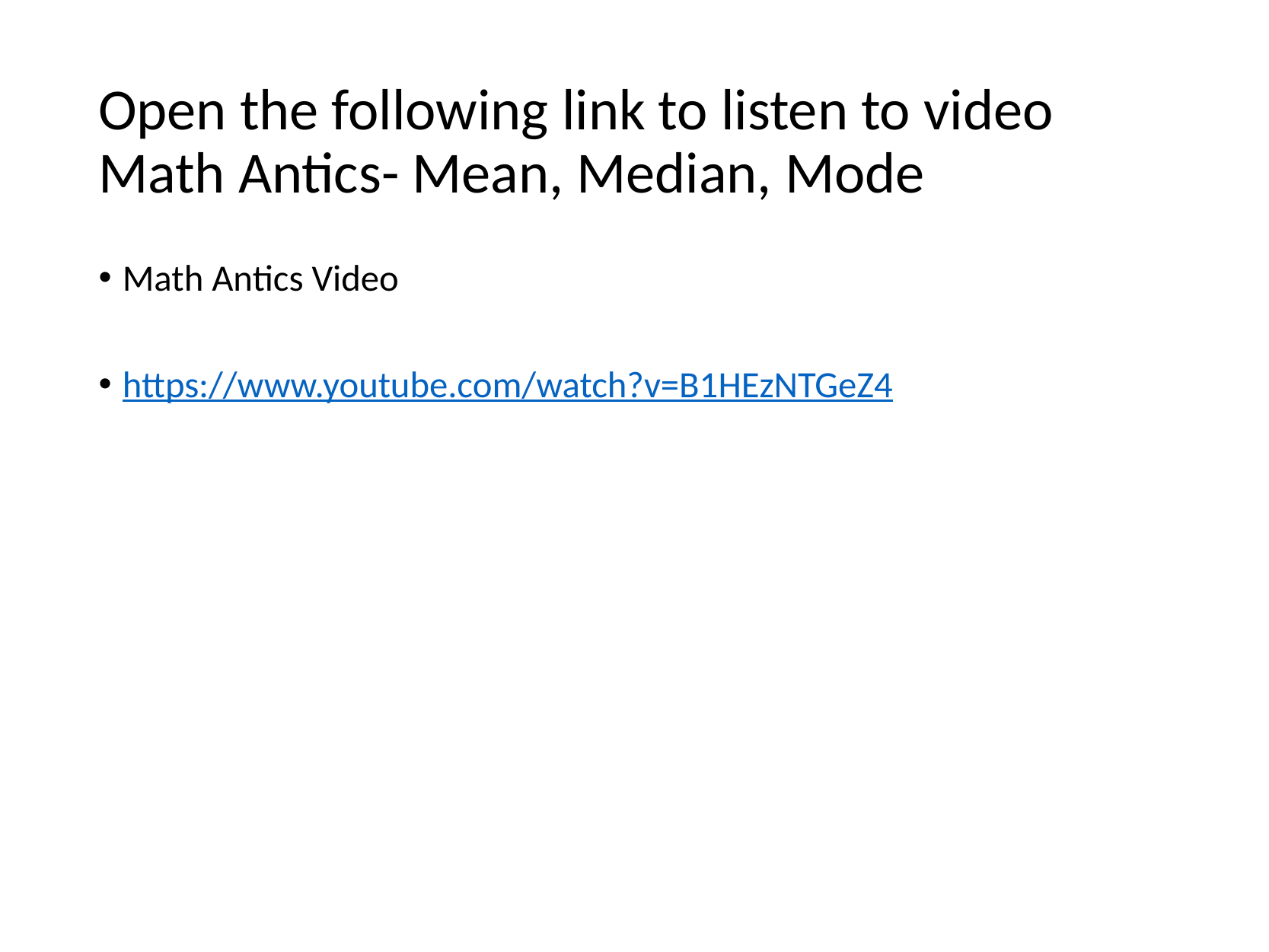

# Open the following link to listen to video Math Antics- Mean, Median, Mode
Math Antics Video

https://www.youtube.com/watch?v=B1HEzNTGeZ4